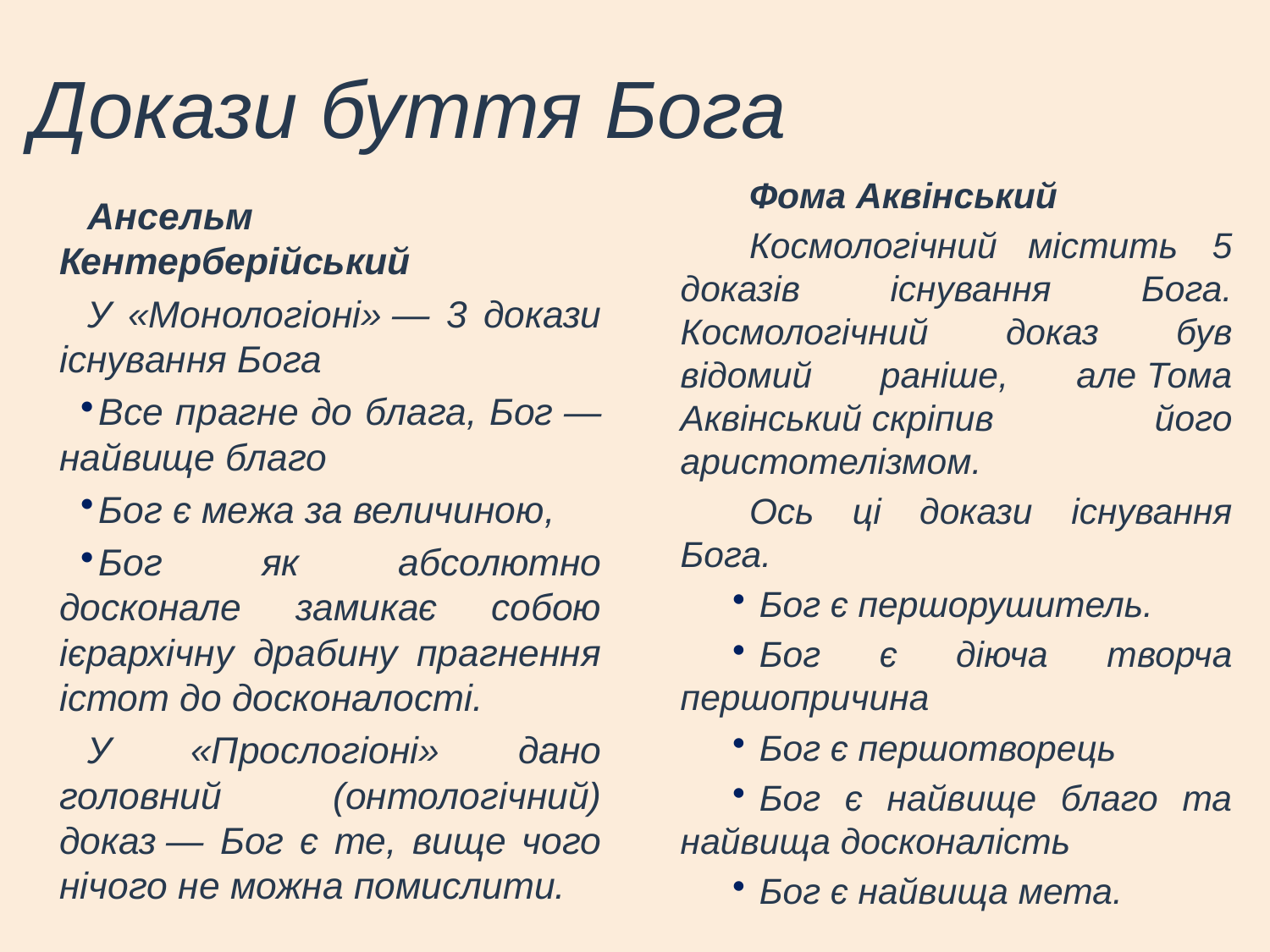

# Докази буття Бога
Фома Аквінський
Космологічний містить 5 доказів існування Бога. Космологічний доказ був відомий раніше, але Тома Аквінський скріпив його аристотелізмом.
Ось ці докази існування Бога.
Бог є першорушитель.
Бог є діюча творча першопричина
Бог є першотворець
Бог є найвище благо та найвища досконалість
Бог є найвища мета.

Ансельм Кентерберійський
У «Монологіоні» — 3 докази існування Бога
Все прагне до блага, Бог — найвище благо
Бог є межа за величиною,
Бог як абсолютно досконале замикає собою ієрархічну драбину прагнення істот до досконалості.
У «Прослогіоні» дано головний (онтологічний) доказ — Бог є те, вище чого нічого не можна помислити.